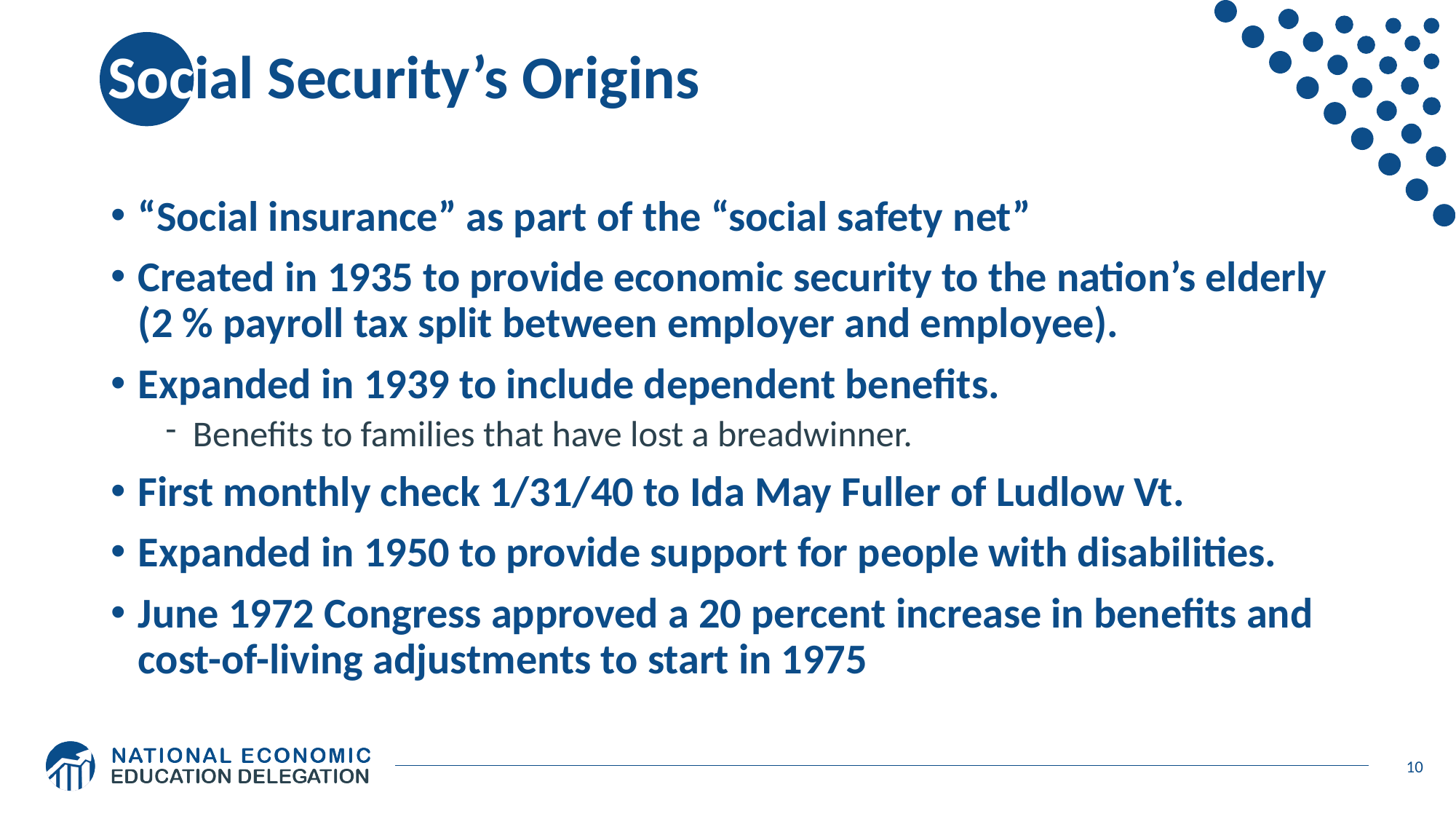

# Social Security’s Origins
“Social insurance” as part of the “social safety net”
Created in 1935 to provide economic security to the nation’s elderly (2 % payroll tax split between employer and employee).
Expanded in 1939 to include dependent benefits.
Benefits to families that have lost a breadwinner.
First monthly check 1/31/40 to Ida May Fuller of Ludlow Vt.
Expanded in 1950 to provide support for people with disabilities.
June 1972 Congress approved a 20 percent increase in benefits and cost-of-living adjustments to start in 1975
10